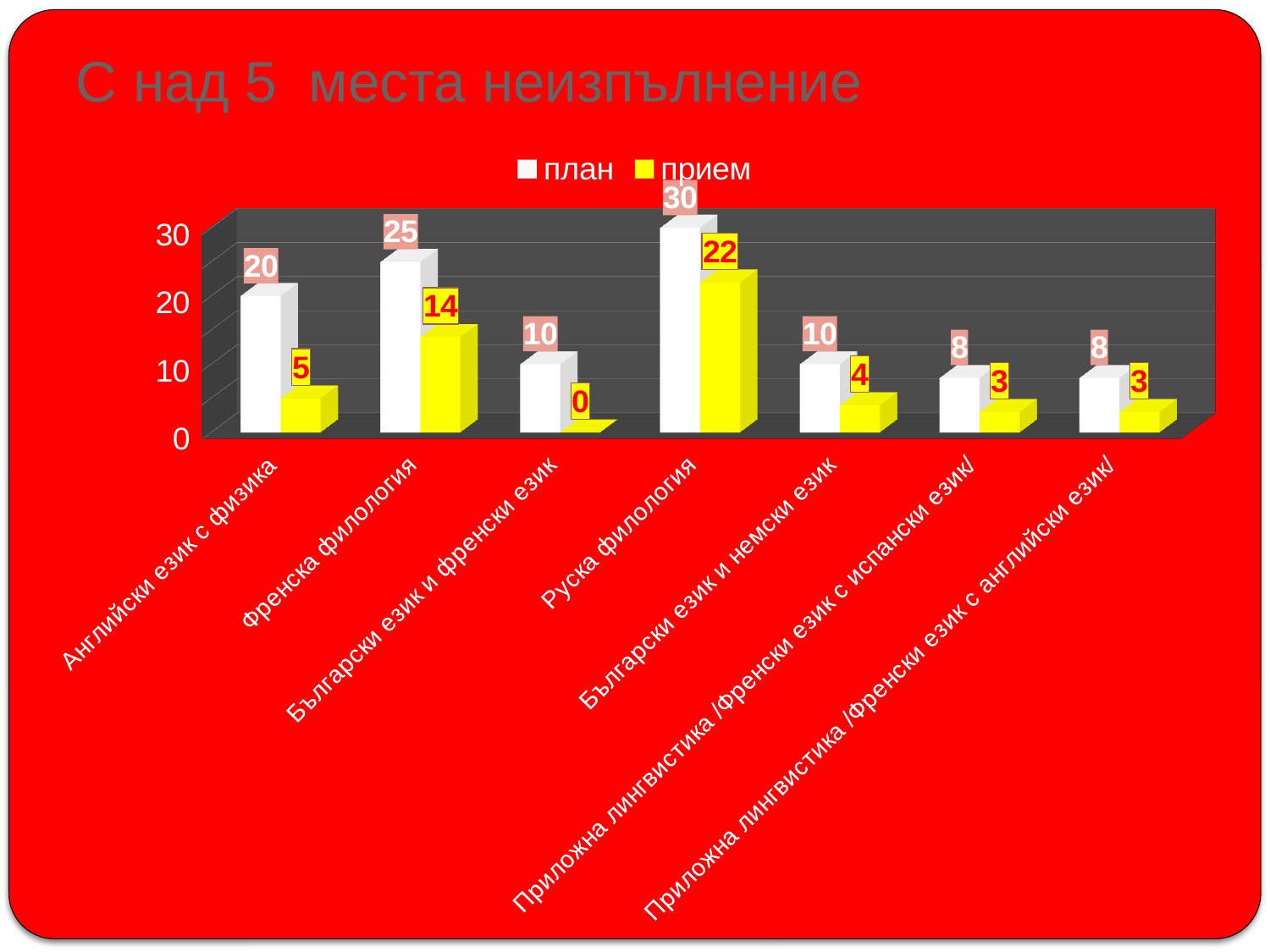

# С над 5  места неизпълнение

[unsupported chart]